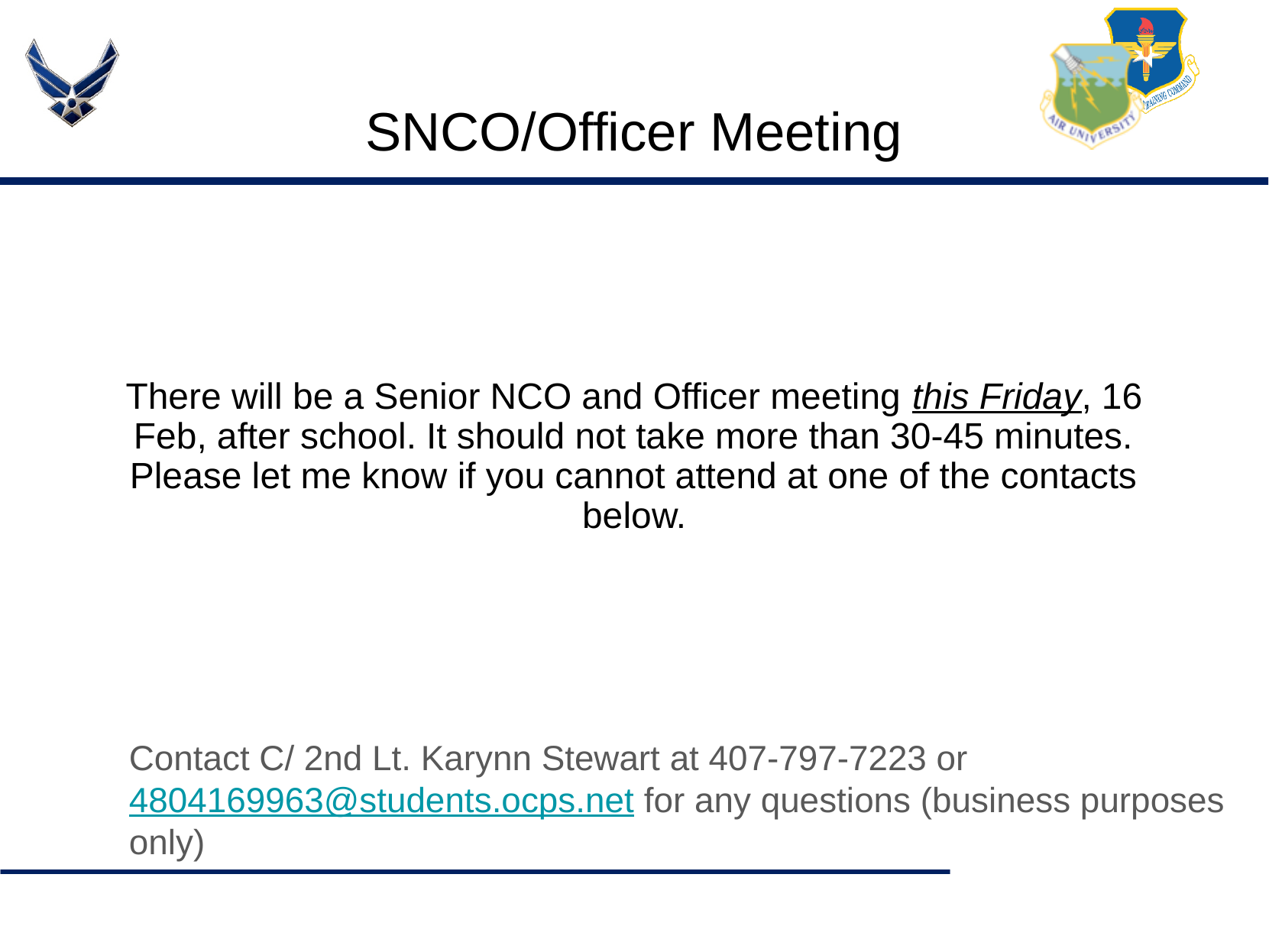

# SNCO/Officer Meeting

There will be a Senior NCO and Officer meeting this Friday, 16 Feb, after school. It should not take more than 30-45 minutes. Please let me know if you cannot attend at one of the contacts below.

Contact C/ 2nd Lt. Karynn Stewart at 407-797-7223 or 4804169963@students.ocps.net for any questions (business purposes only)